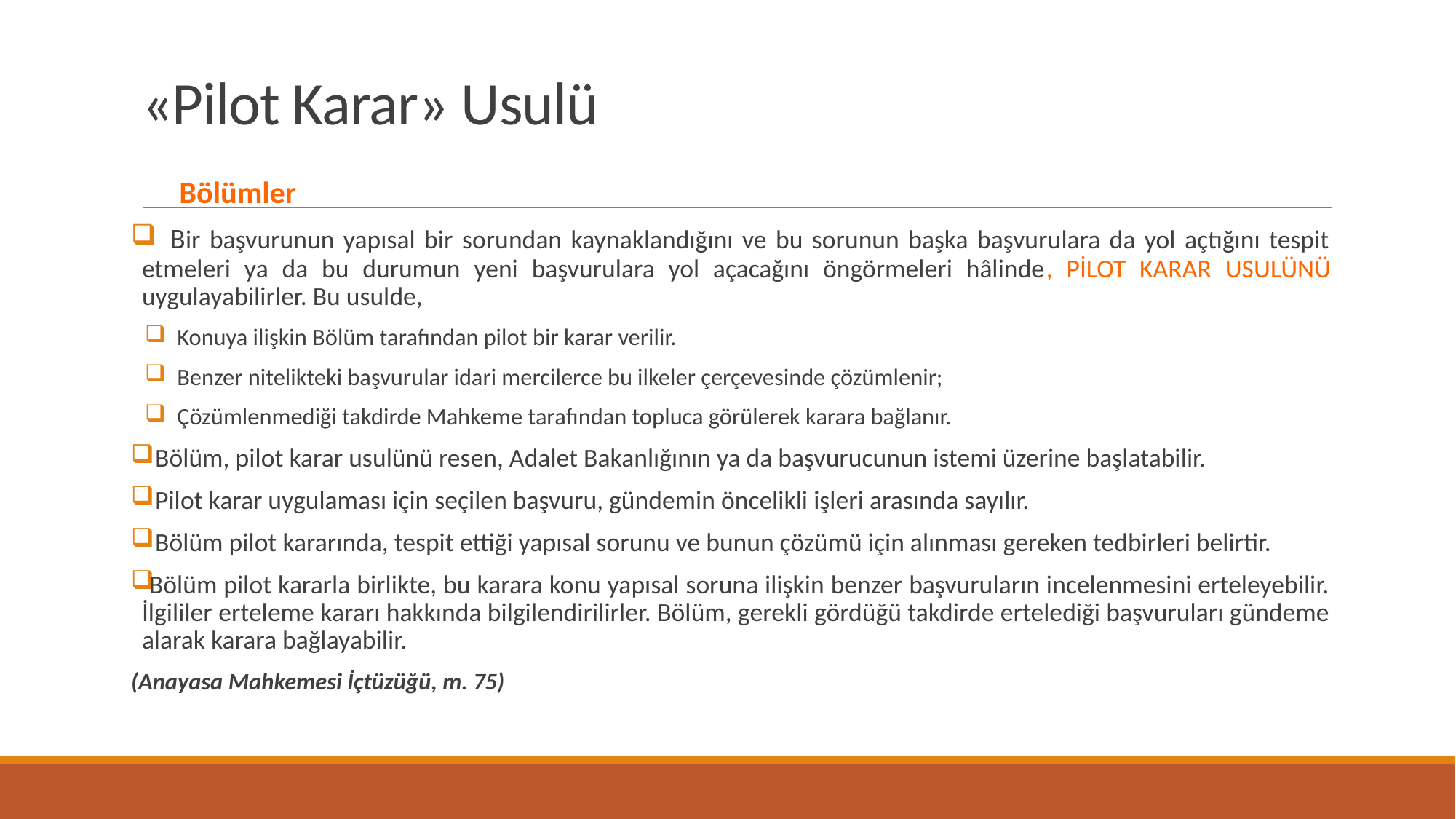

# «Pilot Karar» Usulü
       Bölümler
  Bir başvurunun yapısal bir sorundan kaynaklandığını ve bu sorunun başka başvurulara da yol açtığını tespit etmeleri ya da bu durumun yeni başvurulara yol açacağını öngörmeleri hâlinde, PİLOT KARAR USULÜNÜ uygulayabilirler. Bu usulde,
Konuya ilişkin Bölüm tarafından pilot bir karar verilir.
Benzer nitelikteki başvurular idari mercilerce bu ilkeler çerçevesinde çözümlenir;
Çözümlenmediği takdirde Mahkeme tarafından topluca görülerek karara bağlanır.
 Bölüm, pilot karar usulünü resen, Adalet Bakanlığının ya da başvurucunun istemi üzerine başlatabilir.
 Pilot karar uygulaması için seçilen başvuru, gündemin öncelikli işleri arasında sayılır.
 Bölüm pilot kararında, tespit ettiği yapısal sorunu ve bunun çözümü için alınması gereken tedbirleri belirtir.
Bölüm pilot kararla birlikte, bu karara konu yapısal soruna ilişkin benzer başvuruların incelenmesini erteleyebilir. İlgililer erteleme kararı hakkında bilgilendirilirler. Bölüm, gerekli gördüğü takdirde ertelediği başvuruları gündeme alarak karara bağlayabilir.
(Anayasa Mahkemesi İçtüzüğü, m. 75)